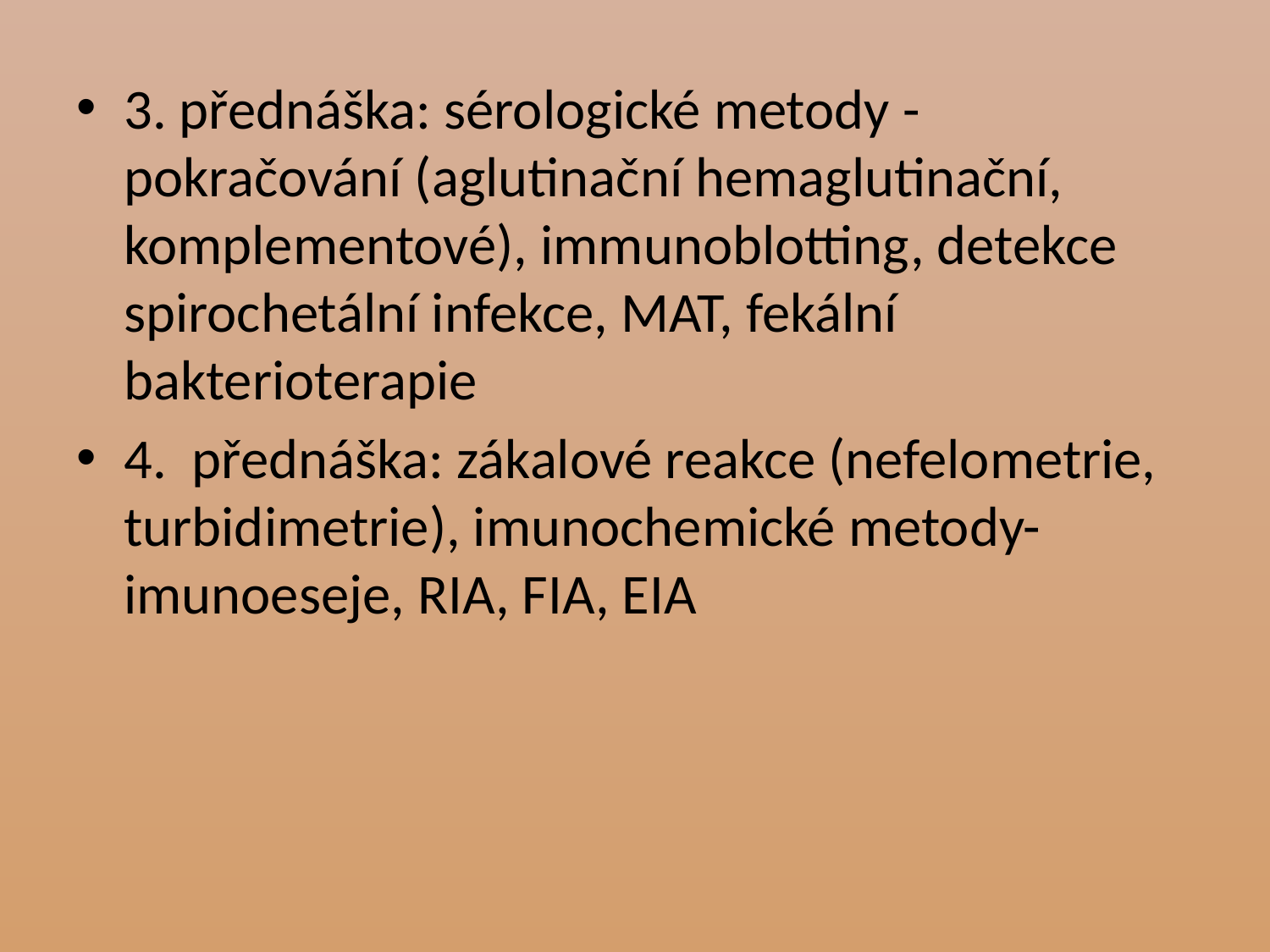

3. přednáška: sérologické metody - pokračování (aglutinační hemaglutinační, komplementové), immunoblotting, detekce spirochetální infekce, MAT, fekální bakterioterapie
4.  přednáška: zákalové reakce (nefelometrie, turbidimetrie), imunochemické metody-imunoeseje, RIA, FIA, EIA